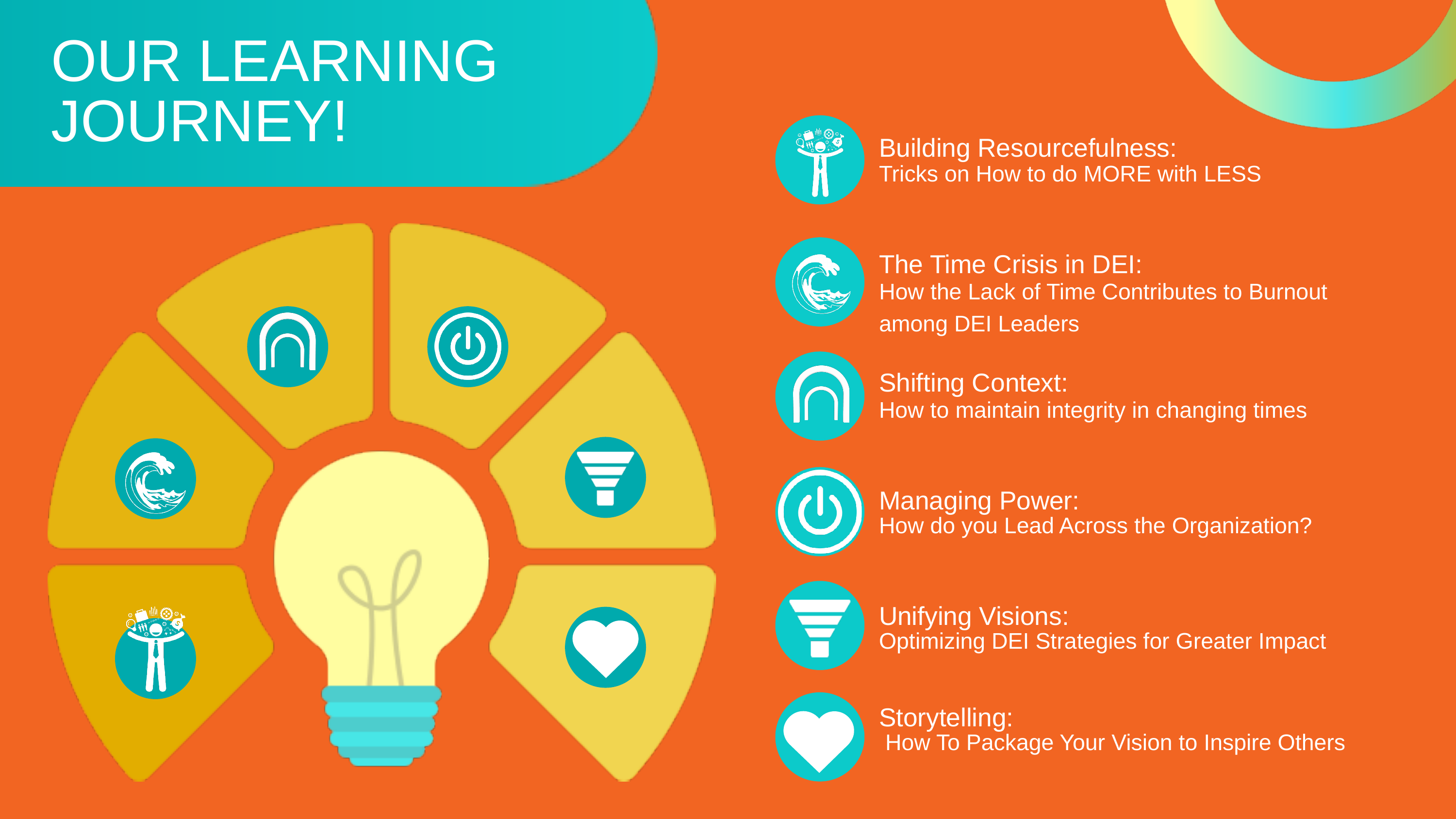

OUR LEARNING JOURNEY!

Building Resourcefulness:

Tricks on How to do MORE with LESS

The Time Crisis in DEI:

How the Lack of Time Contributes to Burnout among DEI Leaders

Shifting Context:

How to maintain integrity in changing times

Managing Power:
How do you Lead Across the Organization?

Unifying Visions:

Optimizing DEI Strategies for Greater Impact

Storytelling:

 How To Package Your Vision to Inspire Others